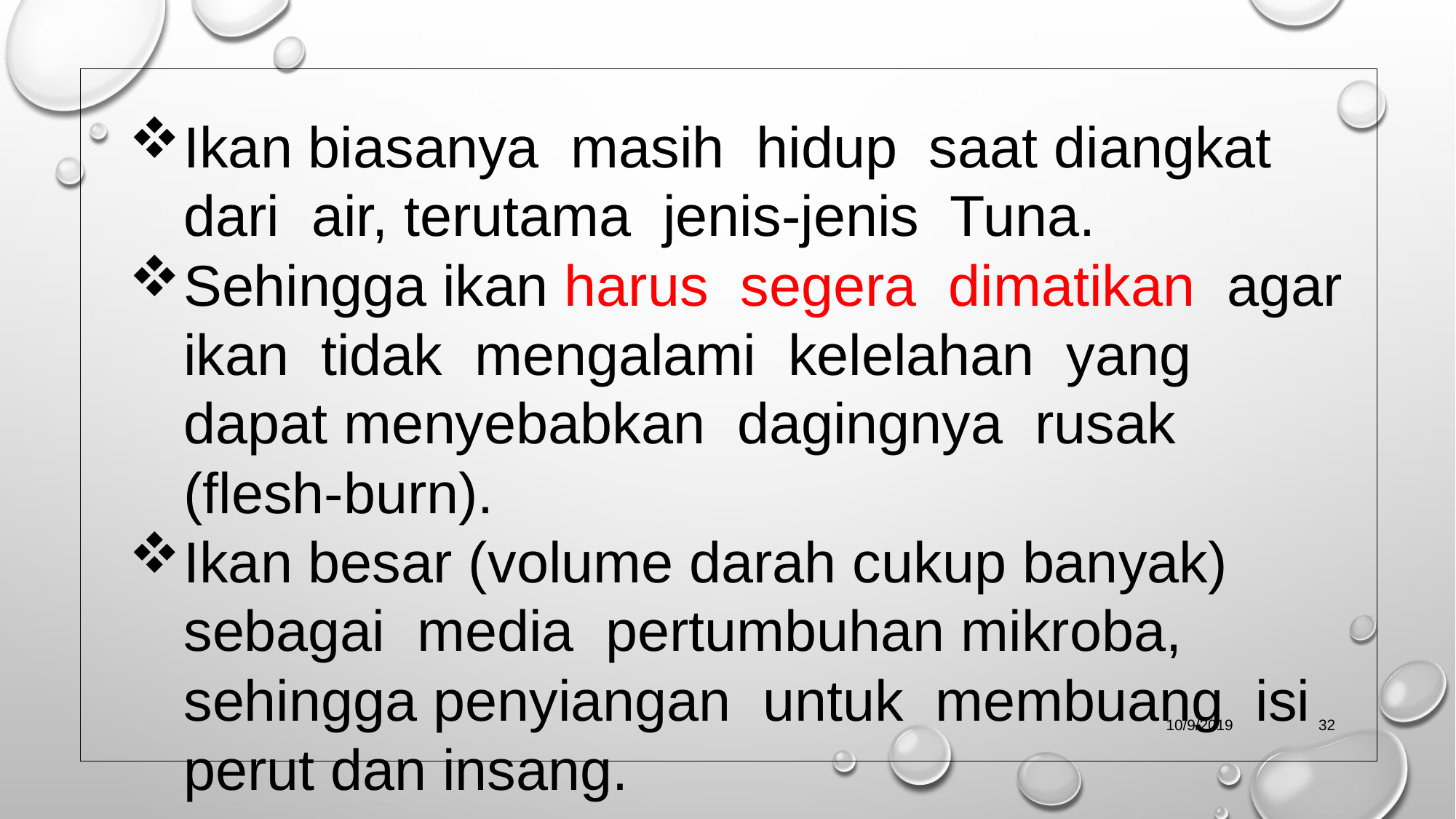

Ikan biasanya  masih  hidup  saat diangkat  dari  air, terutama  jenis-jenis  Tuna.
Sehingga ikan harus  segera  dimatikan  agar ikan  tidak  mengalami  kelelahan  yang  dapat menyebabkan  dagingnya  rusak  (flesh-burn).
Ikan besar (volume darah cukup banyak) sebagai  media  pertumbuhan mikroba, sehingga penyiangan  untuk  membuang  isi  perut dan insang.

10/9/2019
32